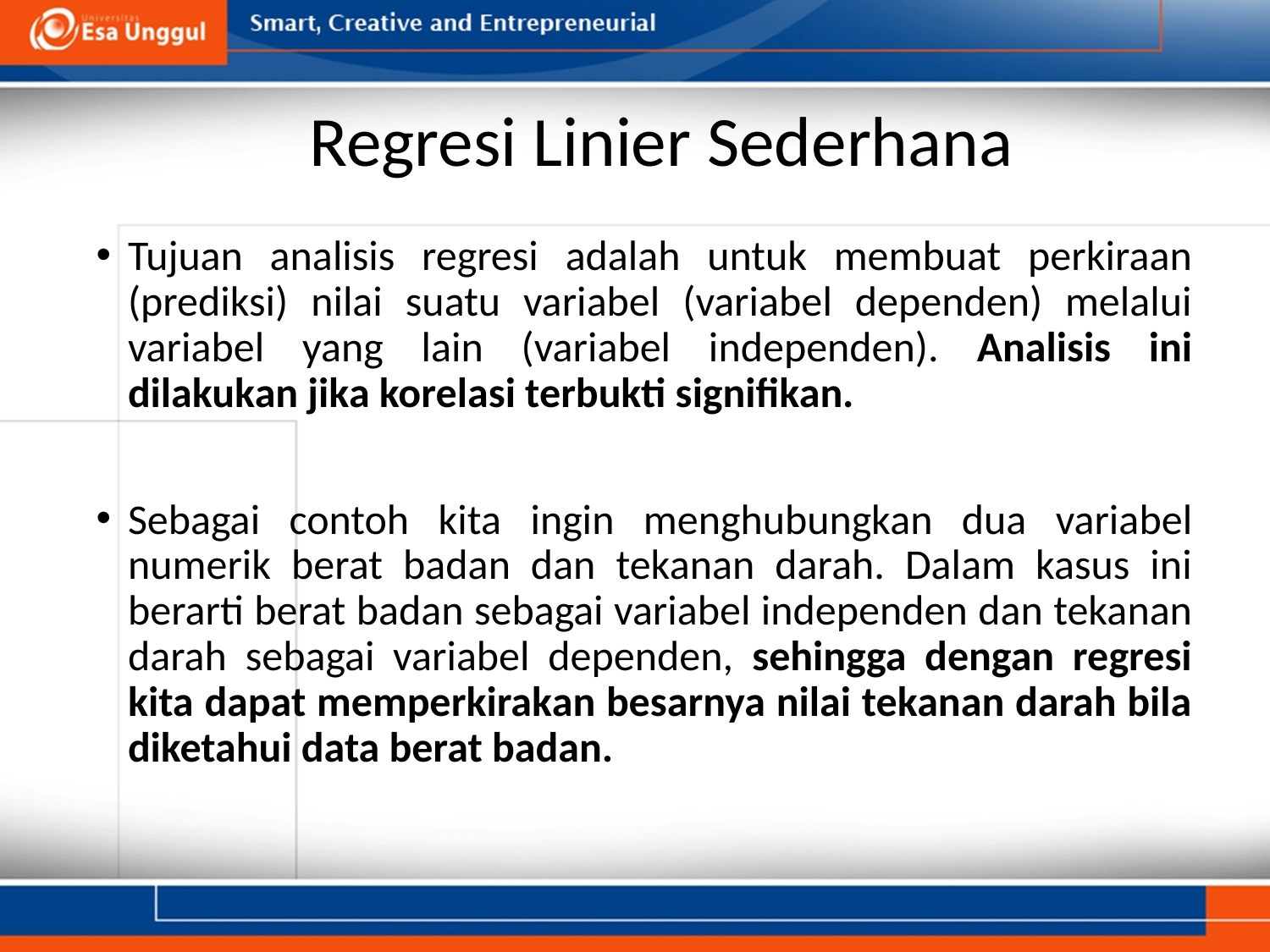

# Regresi Linier Sederhana
Tujuan analisis regresi adalah untuk membuat perkiraan (prediksi) nilai suatu variabel (variabel dependen) melalui variabel yang lain (variabel independen). Analisis ini dilakukan jika korelasi terbukti signifikan.

Sebagai contoh kita ingin menghubungkan dua variabel numerik berat badan dan tekanan darah. Dalam kasus ini berarti berat badan sebagai variabel independen dan tekanan darah sebagai variabel dependen, sehingga dengan regresi kita dapat memperkirakan besarnya nilai tekanan darah bila diketahui data berat badan.